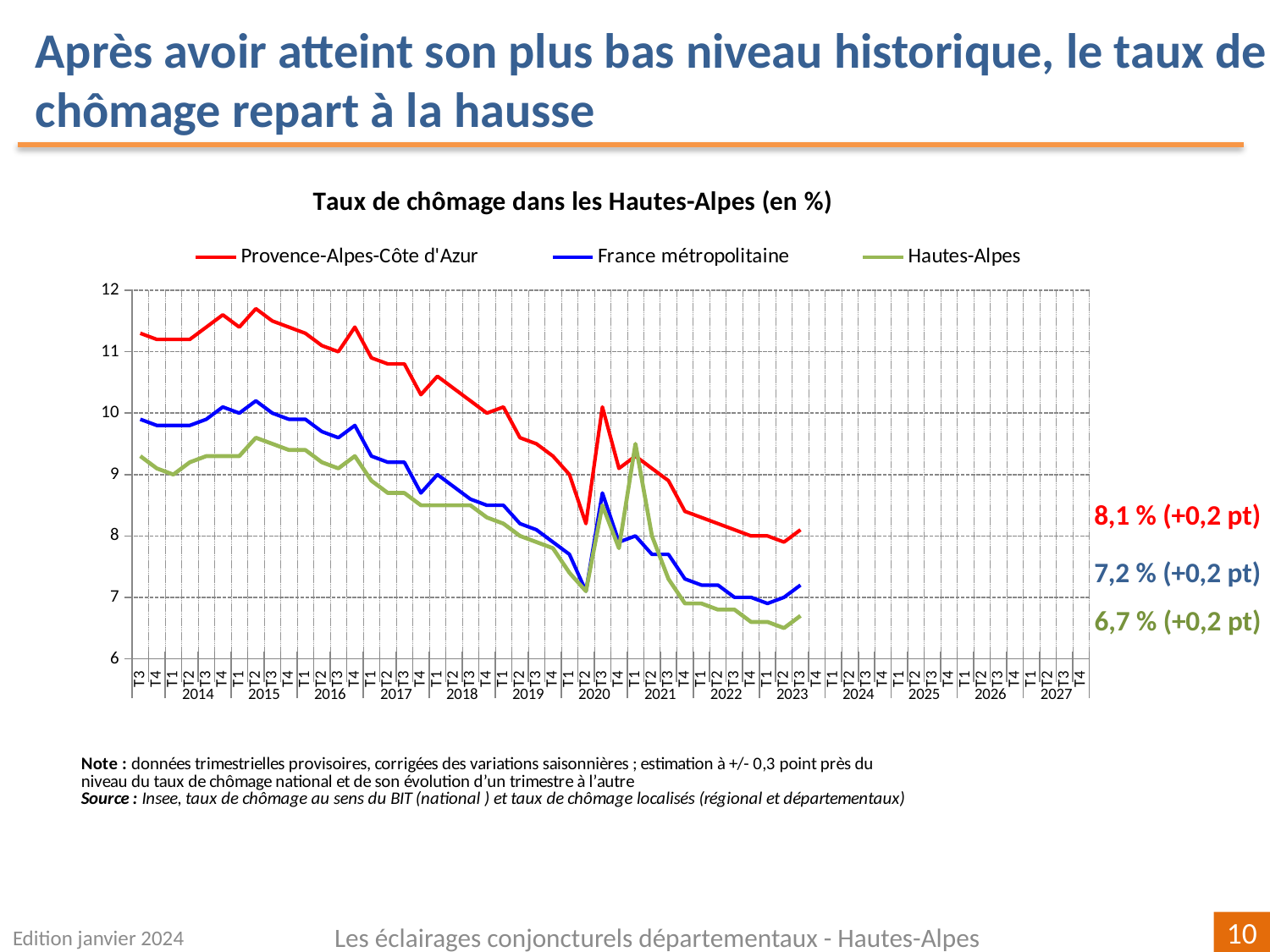

Après avoir atteint son plus bas niveau historique, le taux de chômage repart à la hausse

[unsupported chart]

8,1 % (+0,2 pt)

7,2 % (+0,2 pt)

6,7 % (+0,2 pt)

Edition janvier 2024
Les éclairages conjoncturels départementaux - Hautes-Alpes
10